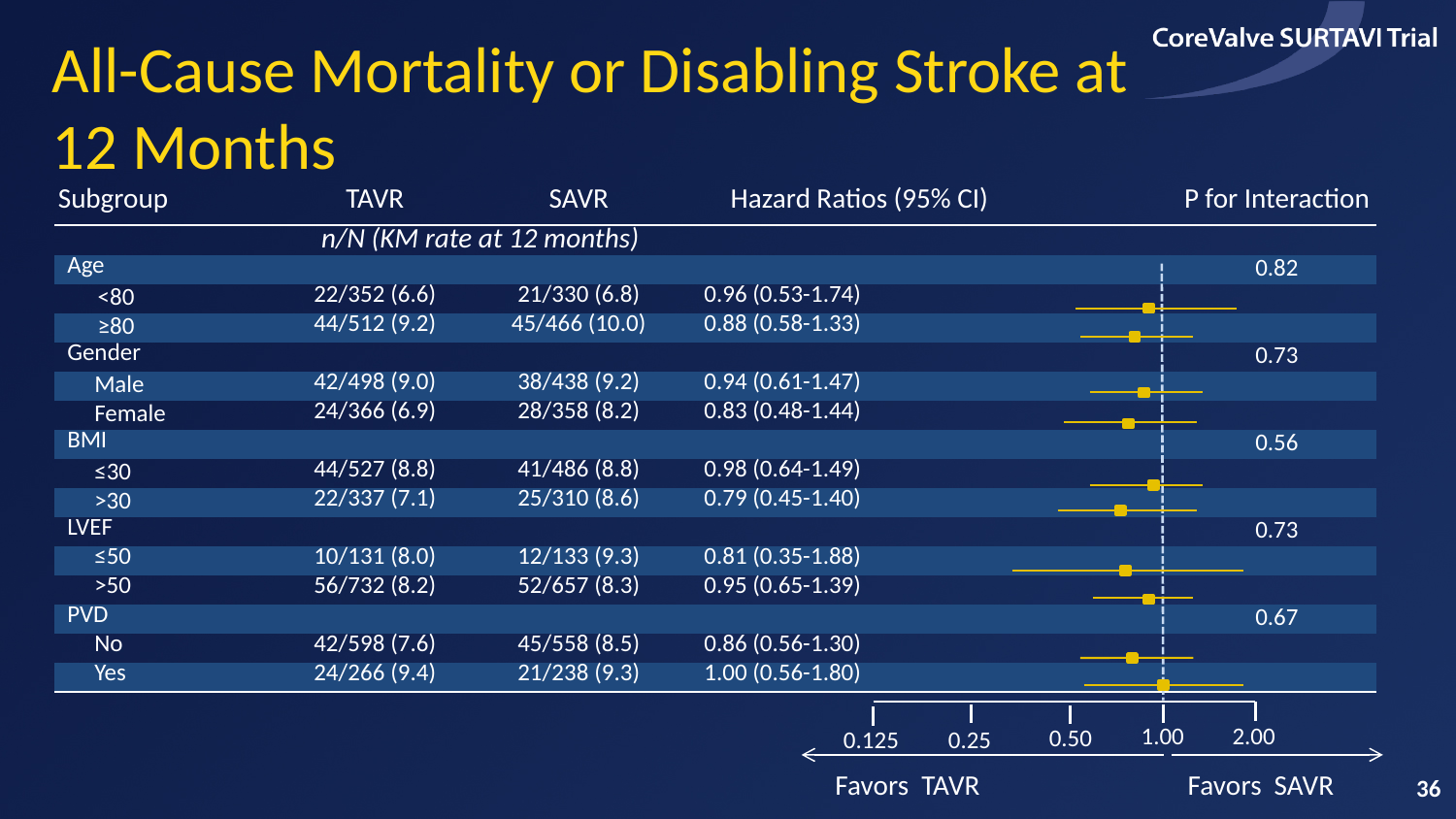

All-Cause Mortality or Disabling Stroke at
12 Months
| Subgroup | TAVR | SAVR | Hazard Ratios (95% CI) |  | P for Interaction |
| --- | --- | --- | --- | --- | --- |
|  | n/N (KM rate at 12 months) |  |  |  |  |
| Age |  |  |  |  | 0.82 |
| <80 | 22/352 (6.6) | 21/330 (6.8) | 0.96 (0.53-1.74) |  |  |
| ≥80 | 44/512 (9.2) | 45/466 (10.0) | 0.88 (0.58-1.33) |  |  |
| Gender |  |  |  |  | 0.73 |
| Male | 42/498 (9.0) | 38/438 (9.2) | 0.94 (0.61-1.47) |  |  |
| Female | 24/366 (6.9) | 28/358 (8.2) | 0.83 (0.48-1.44) |  |  |
| BMI |  |  |  |  | 0.56 |
| ≤30 | 44/527 (8.8) | 41/486 (8.8) | 0.98 (0.64-1.49) |  |  |
| >30 | 22/337 (7.1) | 25/310 (8.6) | 0.79 (0.45-1.40) |  |  |
| LVEF |  |  |  |  | 0.73 |
| ≤50 | 10/131 (8.0) | 12/133 (9.3) | 0.81 (0.35-1.88) |  |  |
| >50 | 56/732 (8.2) | 52/657 (8.3) | 0.95 (0.65-1.39) |  |  |
| PVD |  |  |  |  | 0.67 |
| No | 42/598 (7.6) | 45/558 (8.5) | 0.86 (0.56-1.30) |  |  |
| Yes | 24/266 (9.4) | 21/238 (9.3) | 1.00 (0.56-1.80) |  |  |

2.00
1.00
0.50
0.125
0.25
Favors  TAVR
Favors  SAVR
36